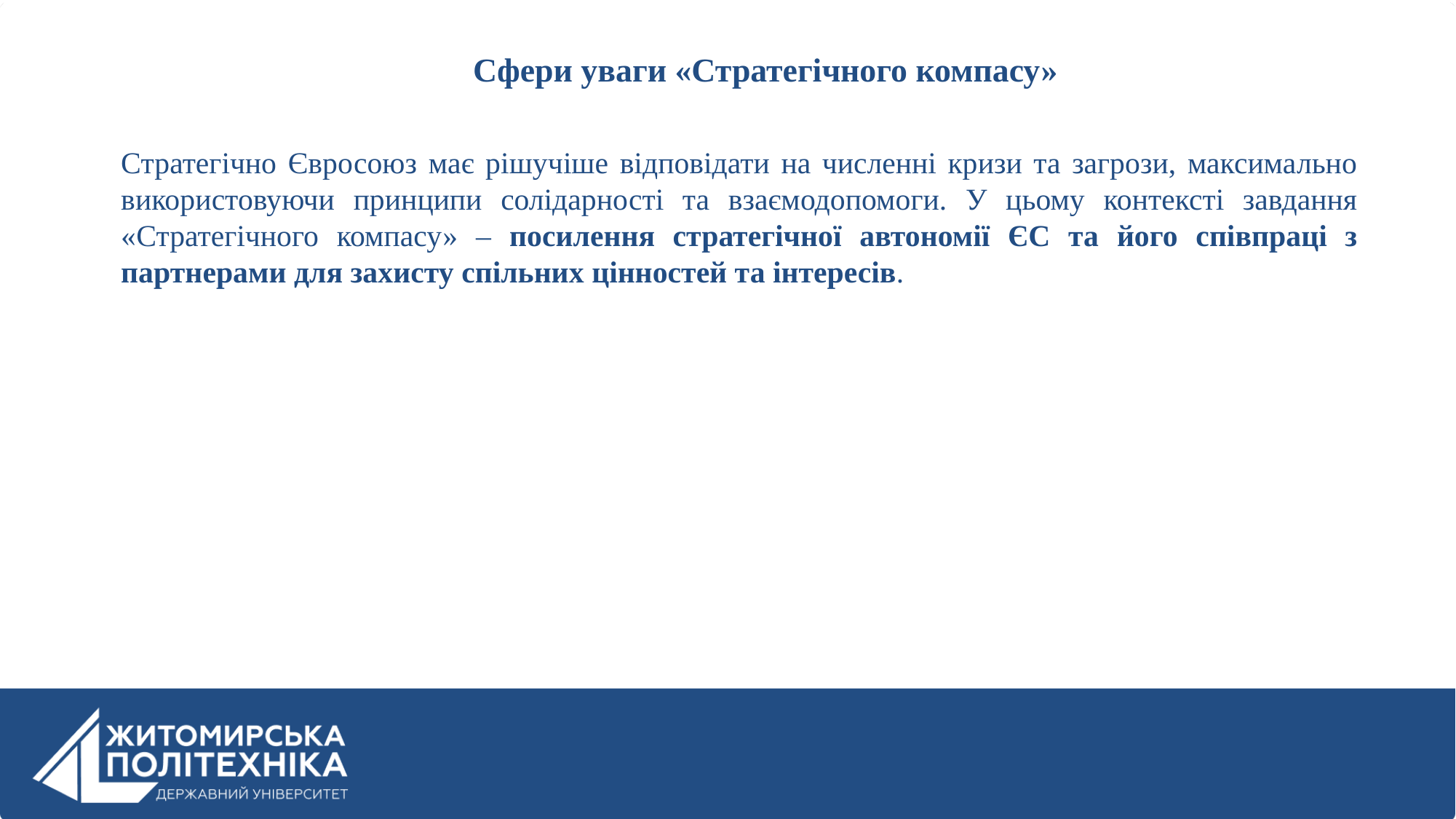

Сфери уваги «Стратегічного компасу»
Стратегічно Євросоюз має рішучіше відповідати на численні кризи та загрози, максимально використовуючи принципи солідарності та взаємодопомоги. У цьому контексті завдання «Стратегічного компасу» – посилення стратегічної автономії ЄС та його співпраці з партнерами для захисту спільних цінностей та інтересів.